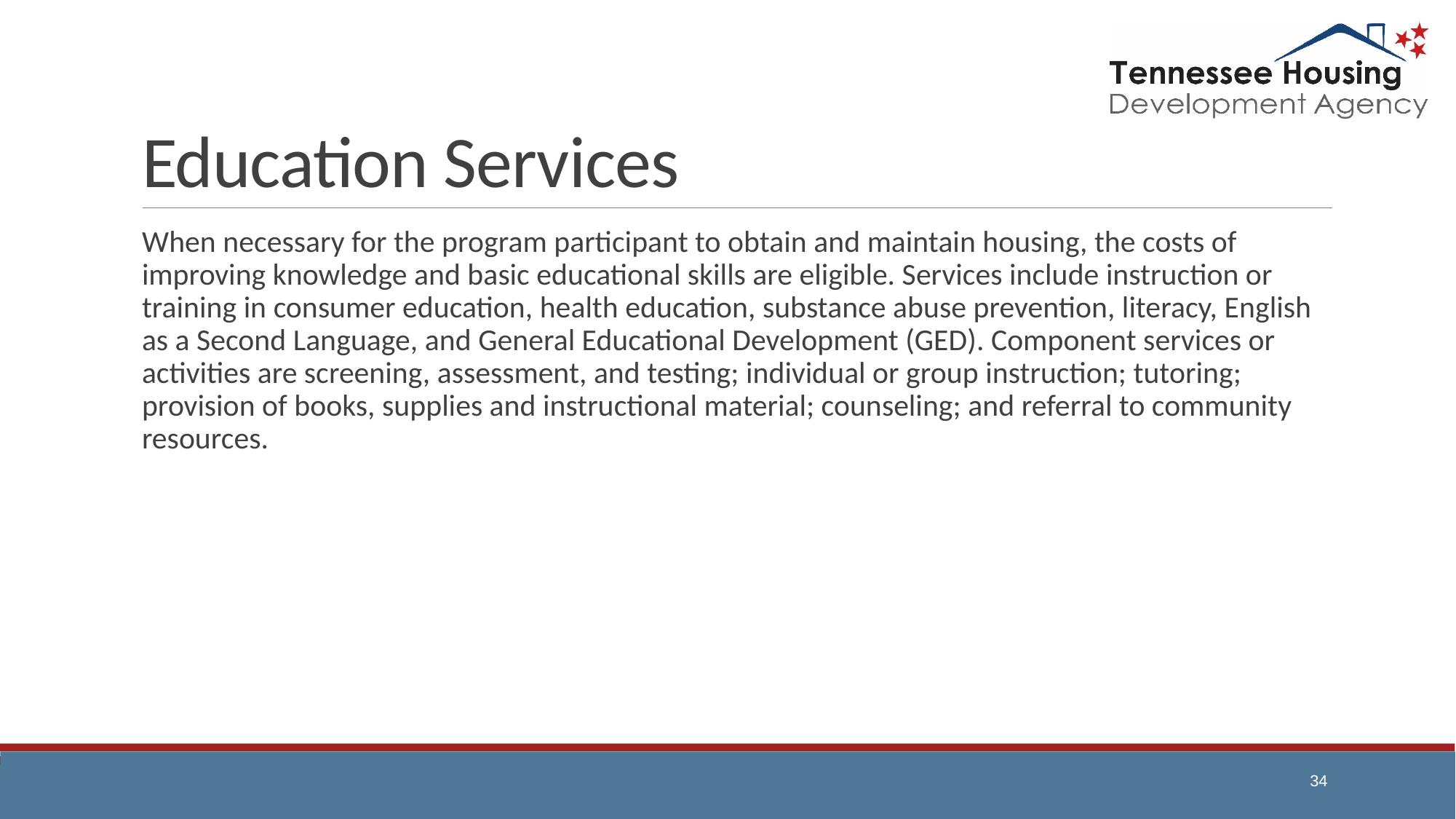

# Education Services
When necessary for the program participant to obtain and maintain housing, the costs of improving knowledge and basic educational skills are eligible. Services include instruction or training in consumer education, health education, substance abuse prevention, literacy, English as a Second Language, and General Educational Development (GED). Component services or activities are screening, assessment, and testing; individual or group instruction; tutoring; provision of books, supplies and instructional material; counseling; and referral to community resources.